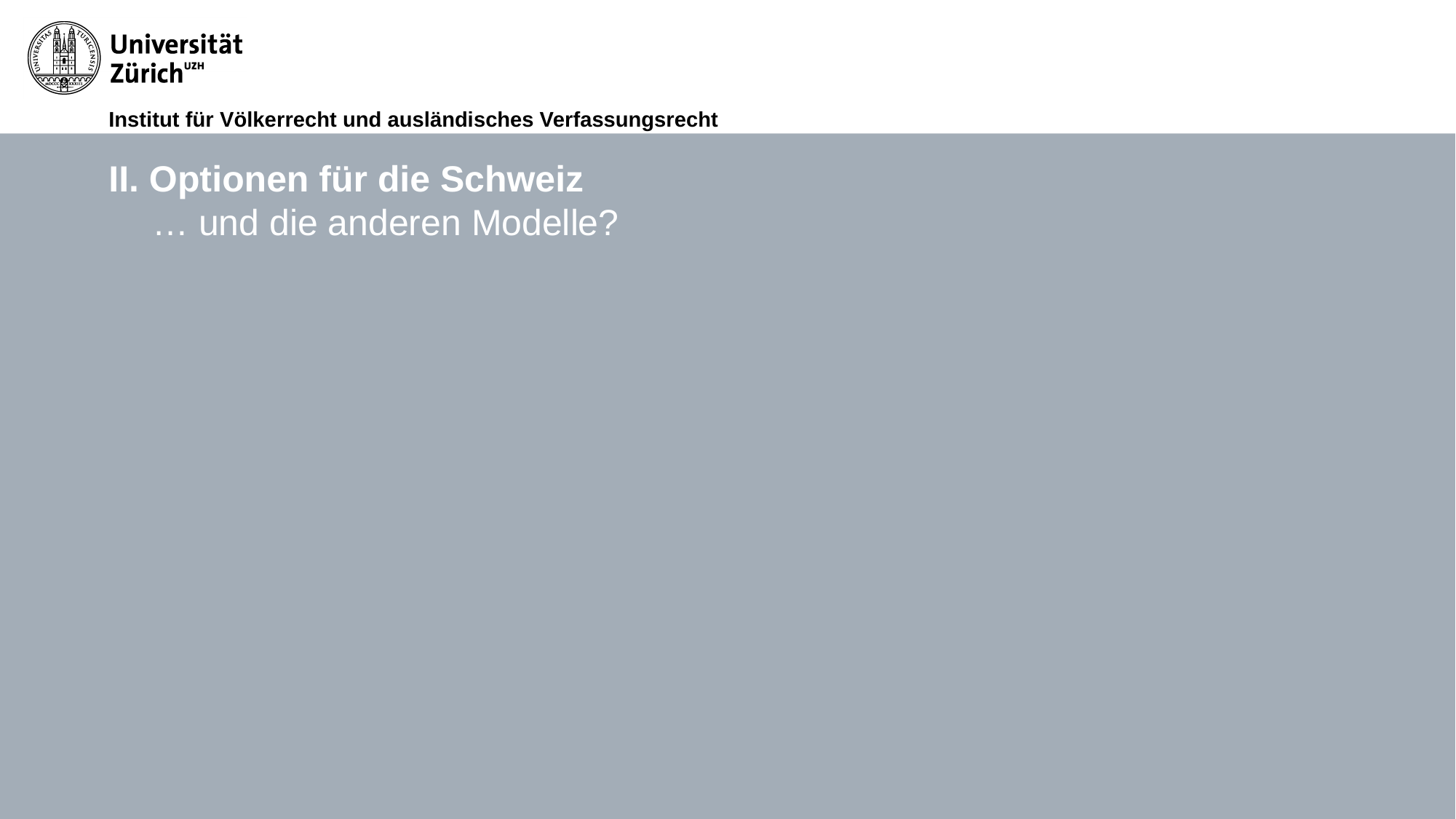

# II. Optionen für die Schweiz … und die anderen Modelle?